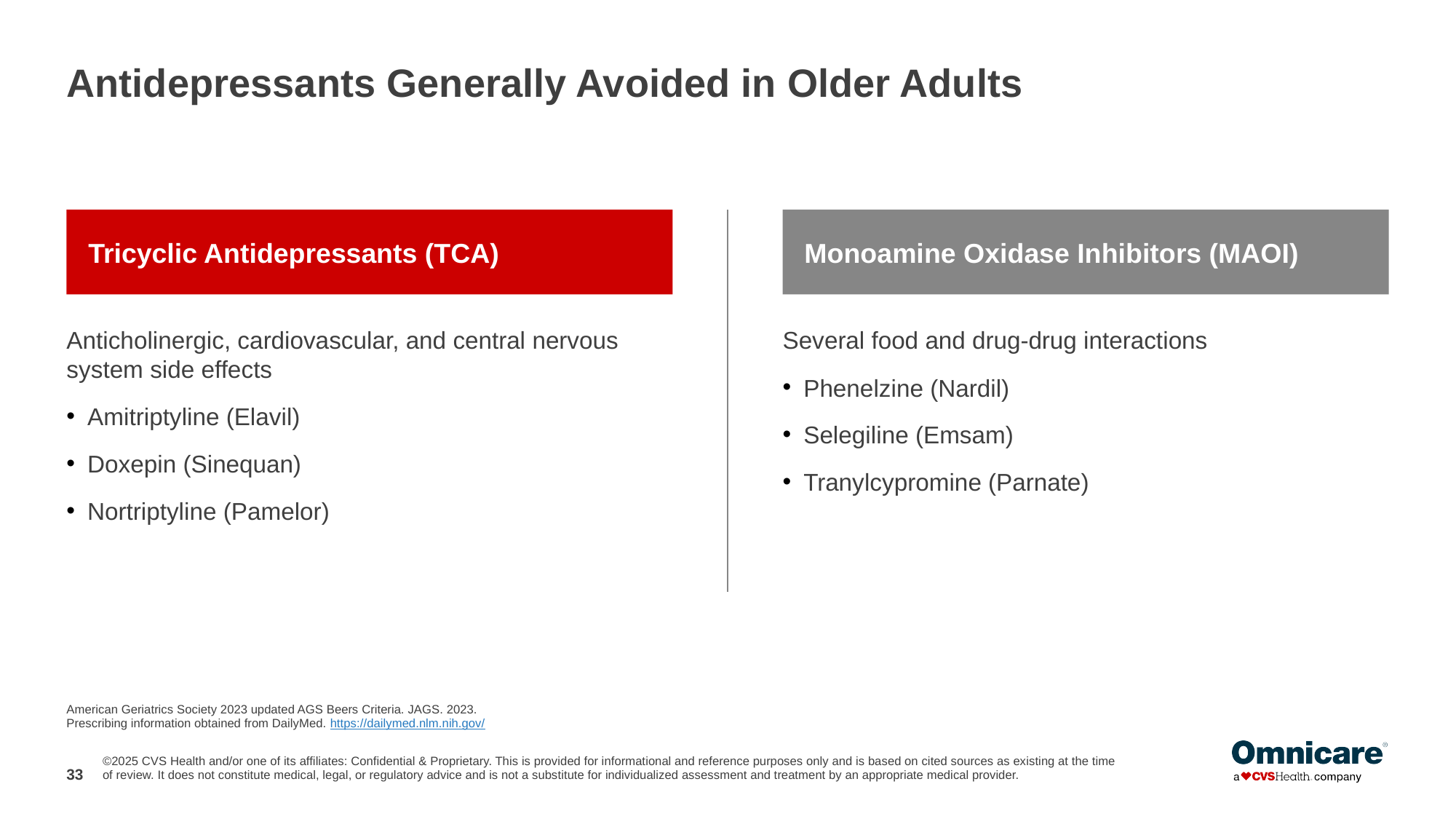

# Antidepressants Generally Avoided in Older Adults
Tricyclic Antidepressants (TCA)
Monoamine Oxidase Inhibitors (MAOI)
Anticholinergic, cardiovascular, and central nervous system side effects
Amitriptyline (Elavil)
Doxepin (Sinequan)
Nortriptyline (Pamelor)

Several food and drug-drug interactions
Phenelzine (Nardil)
Selegiline (Emsam)
Tranylcypromine (Parnate)
American Geriatrics Society 2023 updated AGS Beers Criteria. JAGS. 2023.
Prescribing information obtained from DailyMed. https://dailymed.nlm.nih.gov/